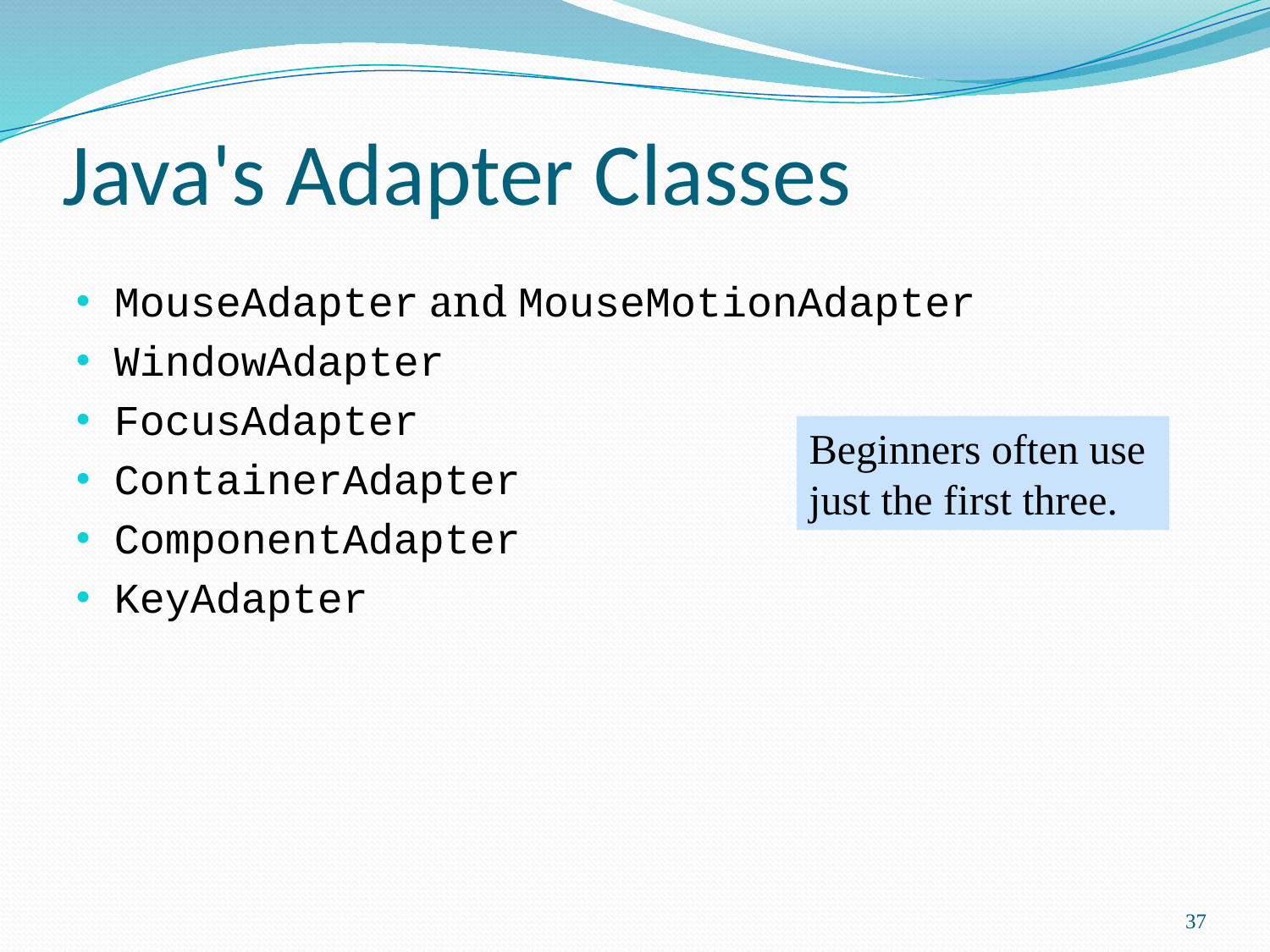

# Java's Adapter Classes
MouseAdapter and MouseMotionAdapter
WindowAdapter
FocusAdapter
ContainerAdapter
ComponentAdapter
KeyAdapter
Beginners often use
just the first three.
37